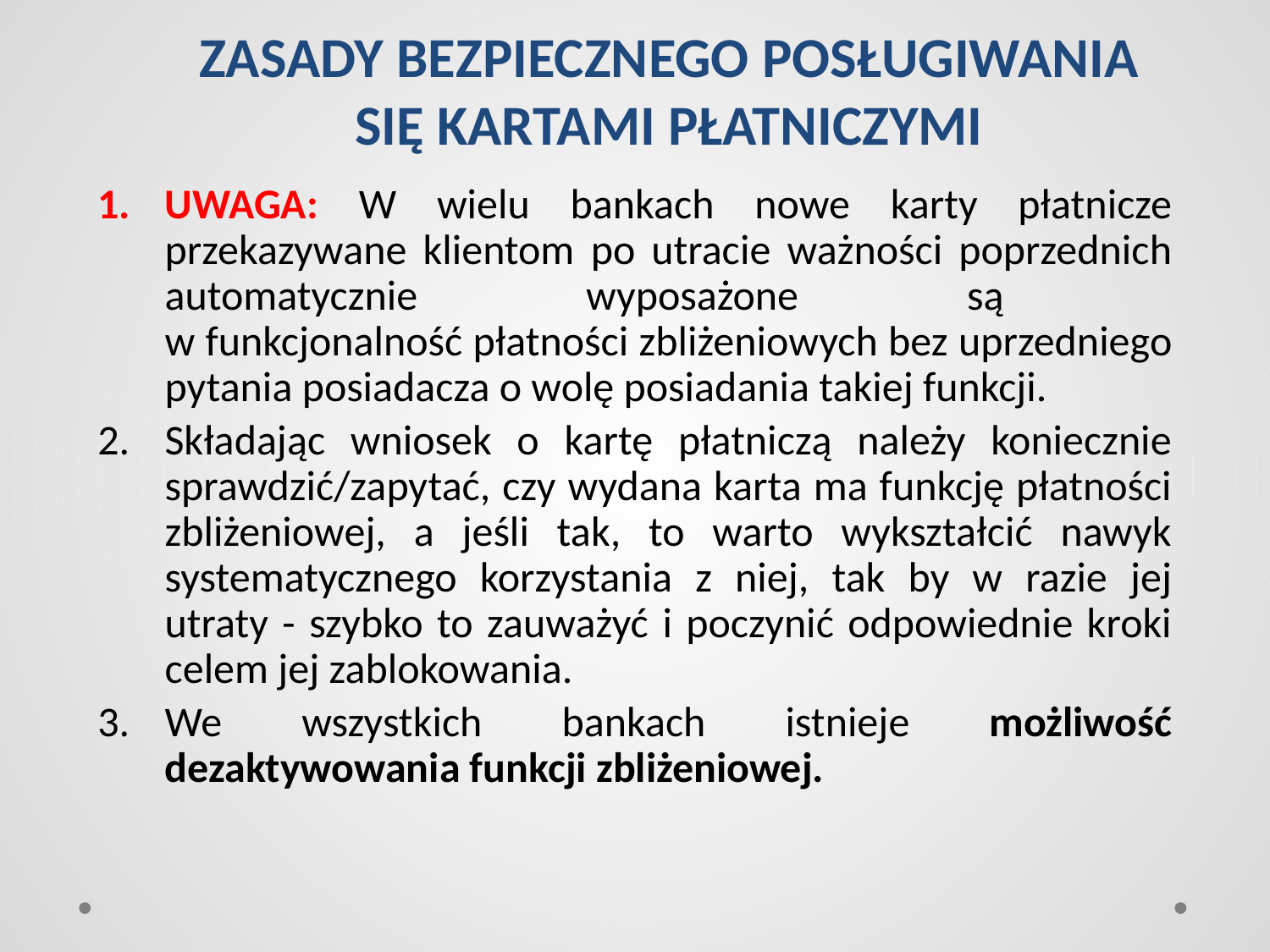

# ZASADY BEZPIECZNEGO POSŁUGIWANIA SIĘ KARTAMI PŁATNICZYMI
UWAGA: W wielu bankach nowe karty płatnicze przekazywane klientom po utracie ważności poprzednich automatycznie wyposażone są
w funkcjonalność płatności zbliżeniowych bez uprzedniego pytania posiadacza o wolę posiadania takiej funkcji.
Składając wniosek o kartę płatniczą należy koniecznie sprawdzić/zapytać, czy wydana karta ma funkcję płatności zbliżeniowej, a jeśli tak, to warto wykształcić nawyk systematycznego korzystania z niej, tak by w razie jej utraty - szybko to zauważyć i poczynić odpowiednie kroki celem jej zablokowania.
We wszystkich bankach istnieje możliwość dezaktywowania funkcji zbliżeniowej.